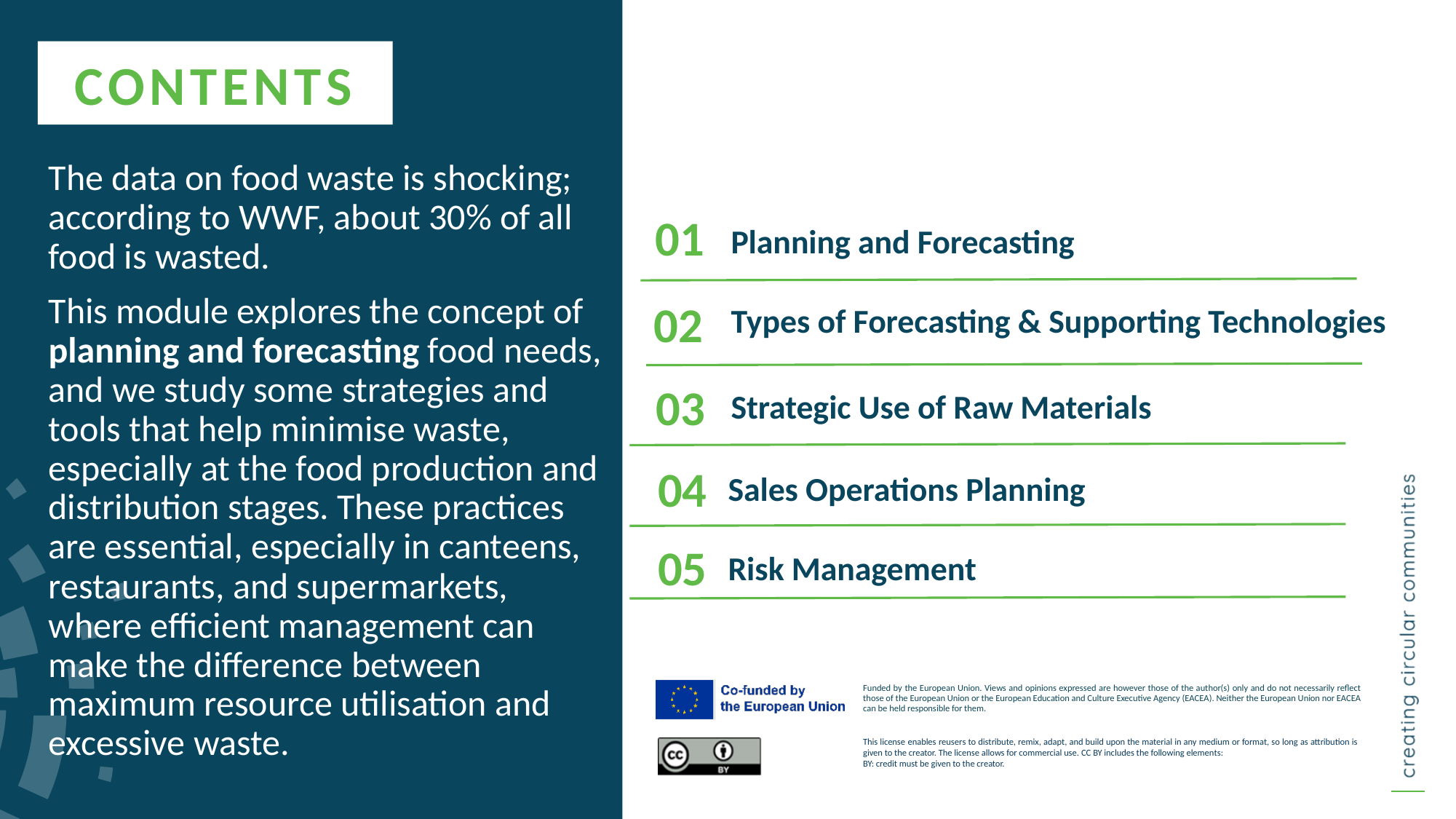

CONTENTS
The data on food waste is shocking; according to WWF, about 30% of all food is wasted.
This module explores the concept of planning and forecasting food needs, and we study some strategies and tools that help minimise waste, especially at the food production and distribution stages. These practices are essential, especially in canteens, restaurants, and supermarkets, where efficient management can make the difference between maximum resource utilisation and excessive waste.

01
Planning and Forecasting
Types of Forecasting & Supporting Technologies
02
Strategic Use of Raw Materials
03
Sales Operations Planning
04
Risk Management
05